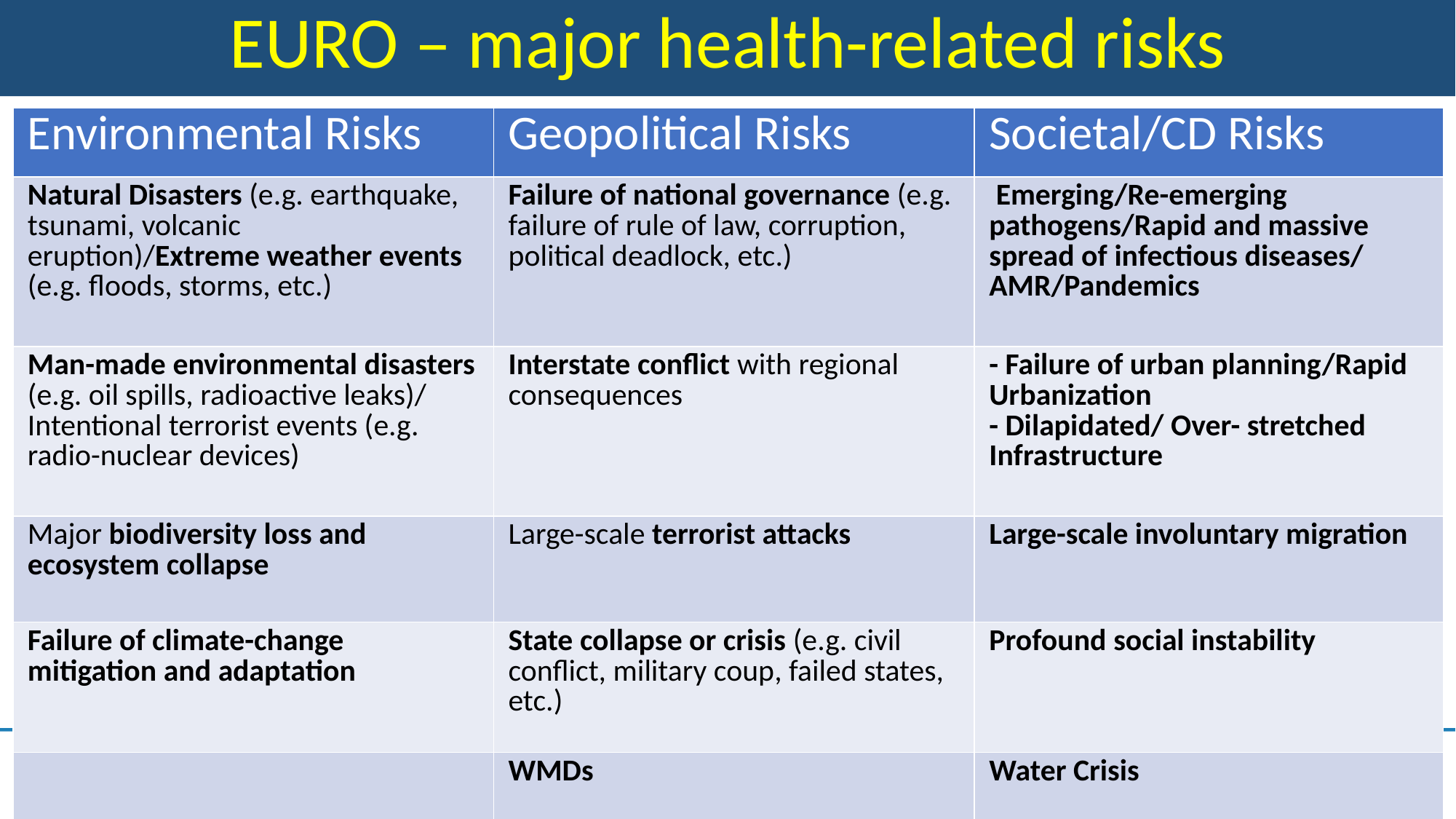

EURO – major health-related risks
# EURO: Major Risks and Trends
| Environmental Risks | Geopolitical Risks | Societal/CD Risks |
| --- | --- | --- |
| Natural Disasters (e.g. earthquake, tsunami, volcanic eruption)/Extreme weather events (e.g. floods, storms, etc.) | Failure of national governance (e.g. failure of rule of law, corruption, political deadlock, etc.) | Emerging/Re-emerging pathogens/Rapid and massive spread of infectious diseases/ AMR/Pandemics |
| Man-made environmental disasters (e.g. oil spills, radioactive leaks)/ Intentional terrorist events (e.g. radio-nuclear devices) | Interstate conflict with regional consequences | - Failure of urban planning/Rapid Urbanization - Dilapidated/ Over- stretched Infrastructure |
| Major biodiversity loss and ecosystem collapse | Large-scale terrorist attacks | Large-scale involuntary migration |
| Failure of climate-change mitigation and adaptation | State collapse or crisis (e.g. civil conflict, military coup, failed states, etc.) | Profound social instability |
|  | WMDs | Water Crisis |